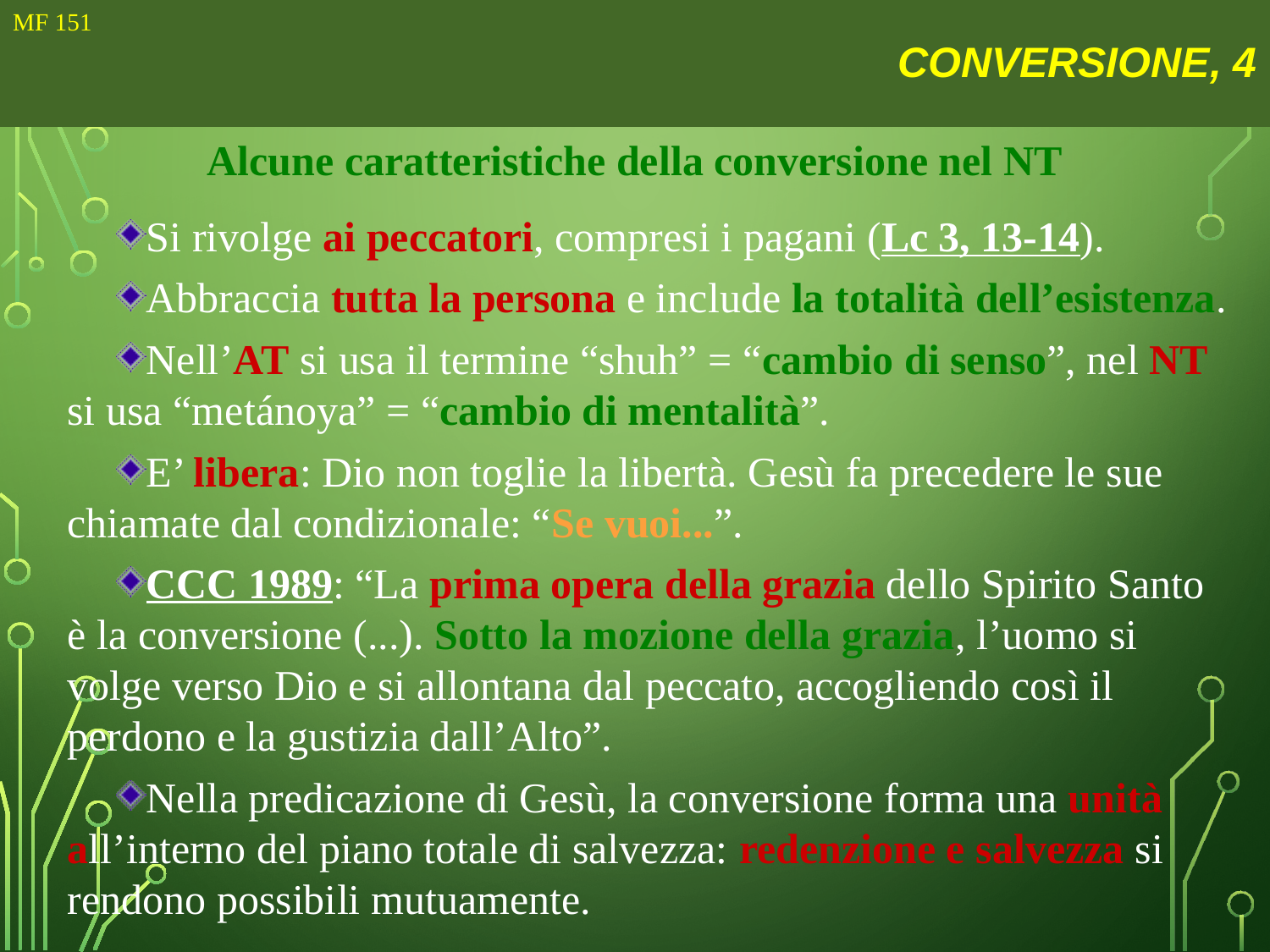

# CONVERSIONE, 4
MF 151
Alcune caratteristiche della conversione nel NT
Si rivolge ai peccatori, compresi i pagani (Lc 3, 13-14).
Abbraccia tutta la persona e include la totalità dell’esistenza.
Nell’AT si usa il termine “shuh” = “cambio di senso”, nel NT si usa “metánoya” = “cambio di mentalità”.
E’ libera: Dio non toglie la libertà. Gesù fa precedere le sue chiamate dal condizionale: “Se vuoi...”.
CCC 1989: “La prima opera della grazia dello Spirito Santo è la conversione (...). Sotto la mozione della grazia, l’uomo si volge verso Dio e si allontana dal peccato, accogliendo così il perdono e la gustizia dall’Alto”.
Nella predicazione di Gesù, la conversione forma una unità all’interno del piano totale di salvezza: redenzione e salvezza si rendono possibili mutuamente.